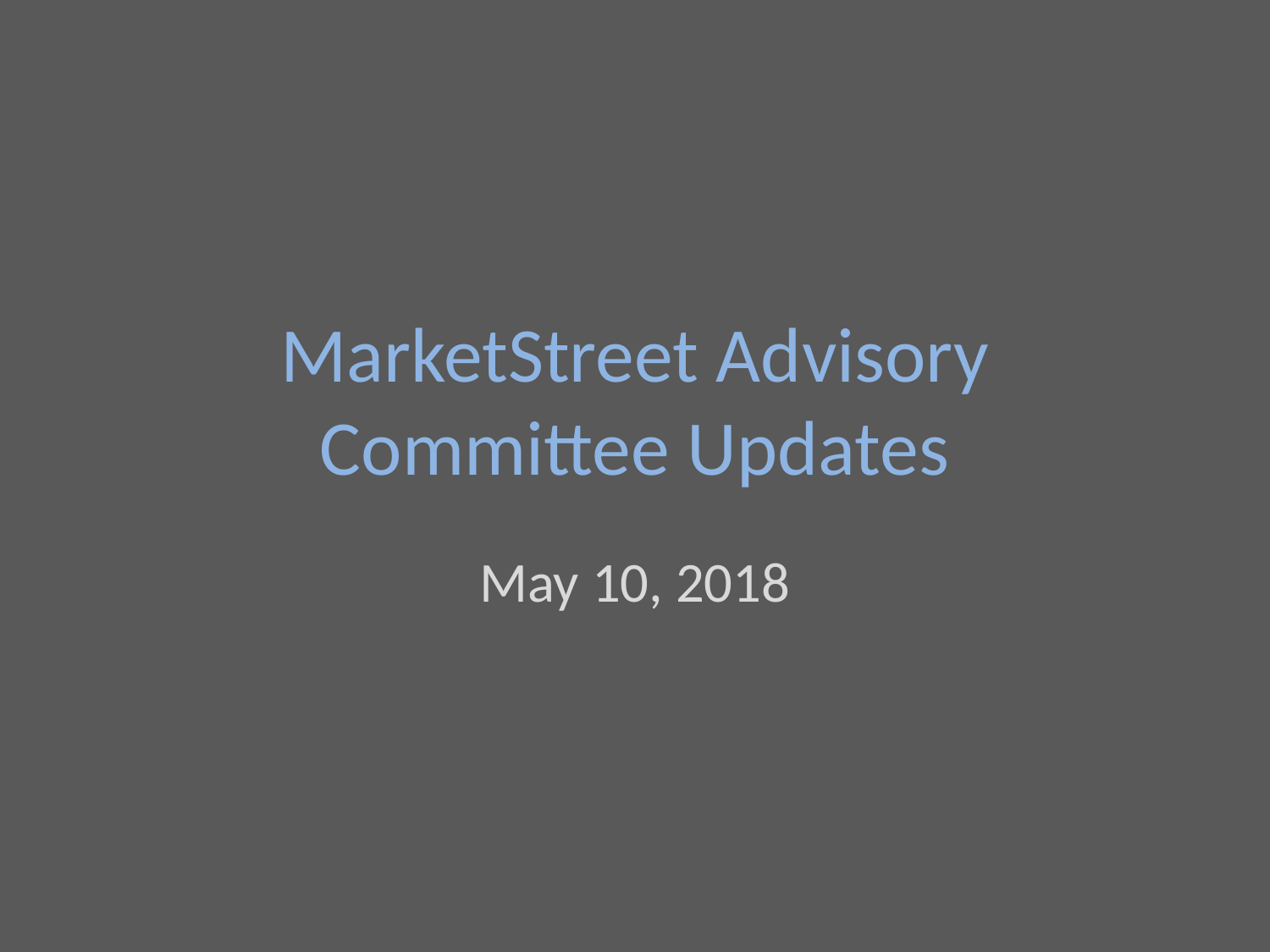

# MarketStreet Advisory Committee Updates
May 10, 2018